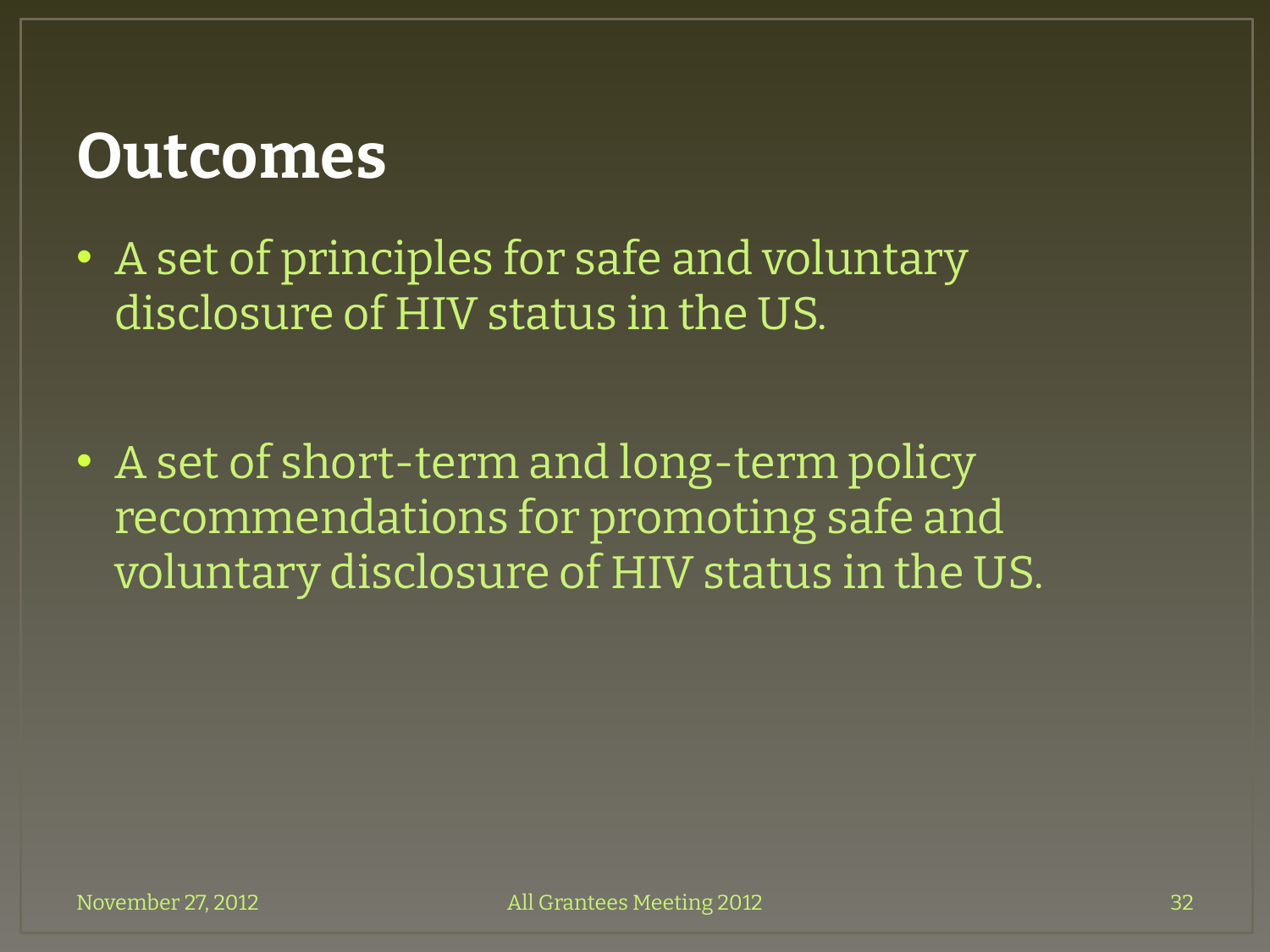

# Outcomes
A set of principles for safe and voluntary disclosure of HIV status in the US.

A set of short-term and long-term policy recommendations for promoting safe and voluntary disclosure of HIV status in the US.

November 27, 2012
All Grantees Meeting 2012
32